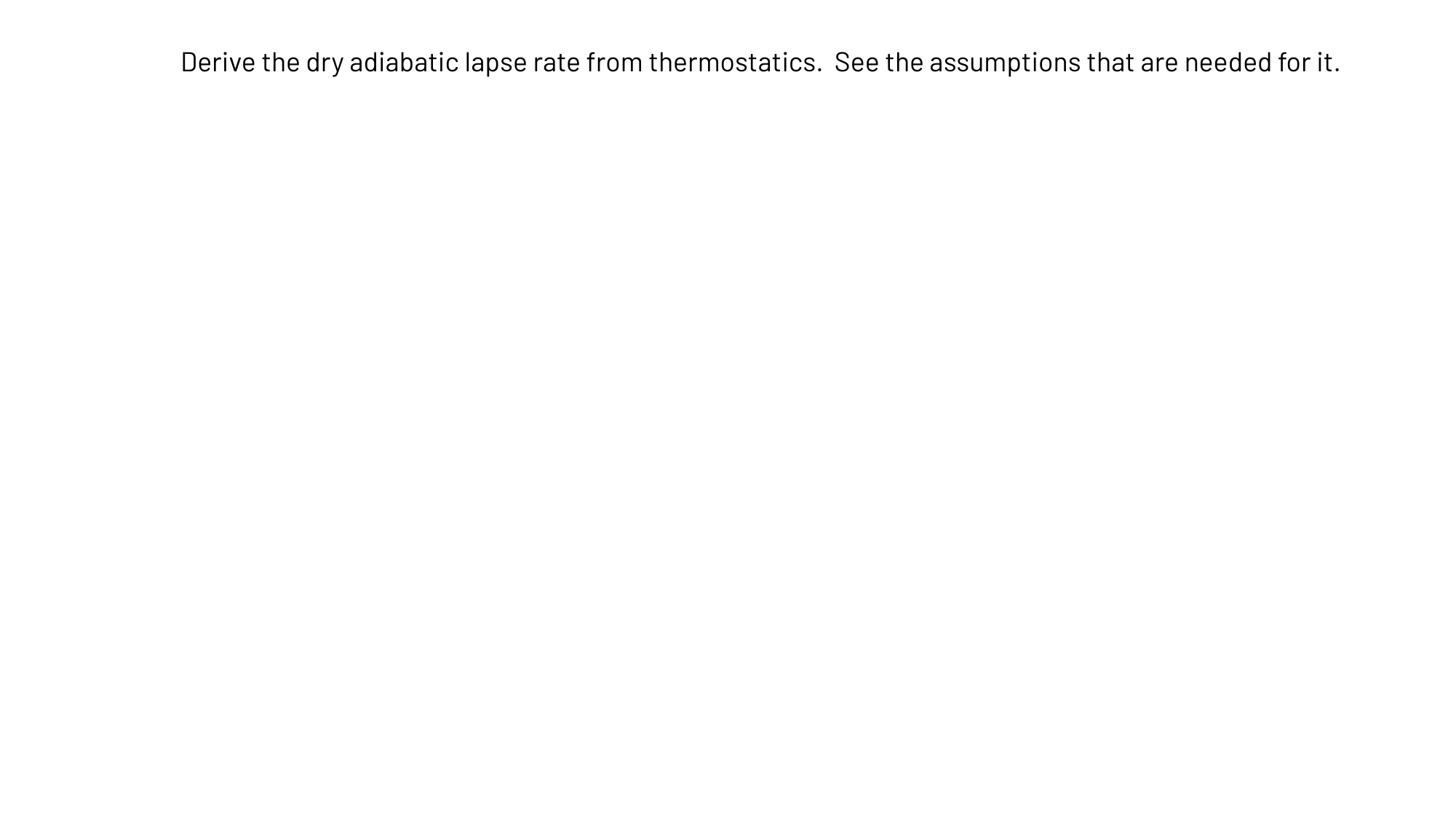

Derive the dry adiabatic lapse rate from thermostatics.  See the assumptions that are needed for it.